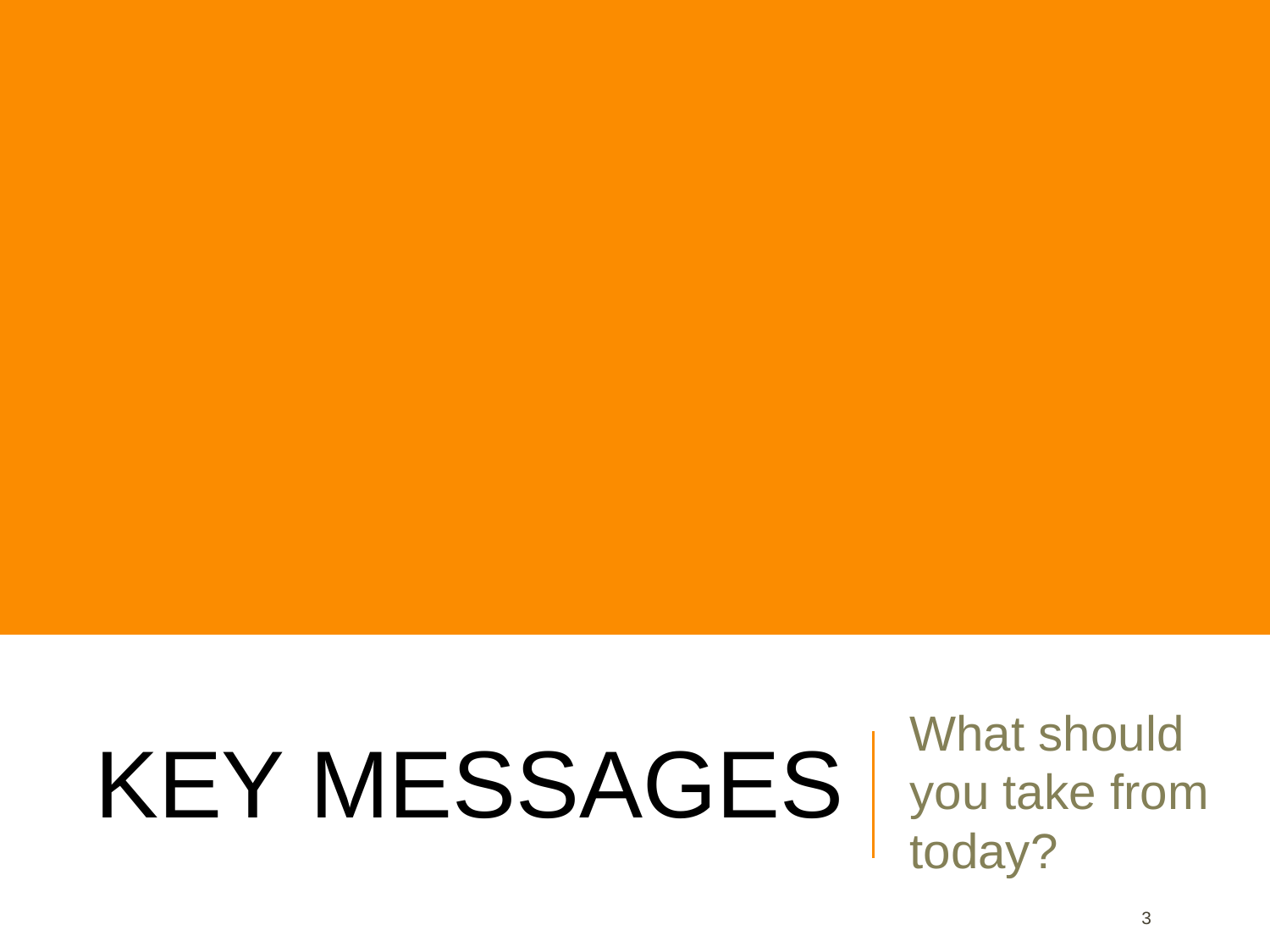

# KEY MESSAGES
What should you take from today?
3